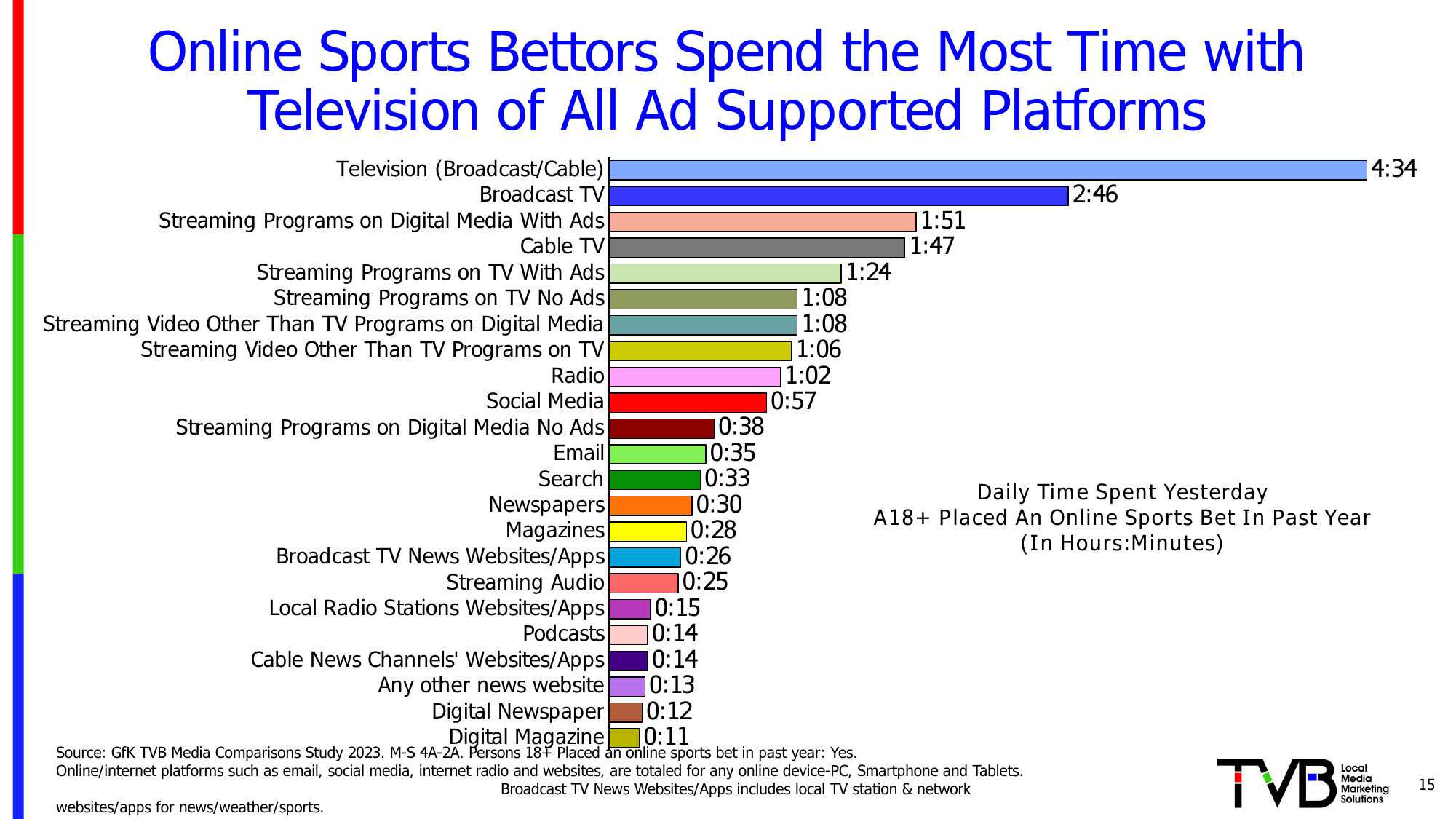

# Online Sports Bettors Spend the Most Time with Television of All Ad Supported Platforms

### Chart

| Category | Column2 |
|---|---|
| Television (Broadcast/Cable) | 0.19027777777777777 |
| Broadcast TV | 0.11527777777777777 |
| Streaming Programs on Digital Media With Ads | 0.07708333333333334 |
| Cable TV | 0.07430555555555556 |
| Streaming Programs on TV With Ads | 0.05833333333333333 |
| Streaming Programs on TV No Ads | 0.04722222222222222 |
| Streaming Video Other Than TV Programs on Digital Media | 0.04722222222222222 |
| Streaming Video Other Than TV Programs on TV | 0.04583333333333334 |
| Radio | 0.04305555555555556 |
| Social Media | 0.03958333333333333 |
| Streaming Programs on Digital Media No Ads | 0.02638888888888889 |
| Email | 0.024305555555555556 |
| Search | 0.02291666666666667 |
| Newspapers | 0.020833333333333332 |
| Magazines | 0.019444444444444445 |
| Broadcast TV News Websites/Apps | 0.018055555555555557 |
| Streaming Audio | 0.017361111111111112 |
| Local Radio Stations Websites/Apps | 0.010416666666666666 |
| Podcasts | 0.009722222222222222 |
| Cable News Channels' Websites/Apps | 0.009722222222222222 |
| Any other news website | 0.009027777777777779 |
| Digital Newspaper | 0.008333333333333333 |
| Digital Magazine | 0.007638888888888889 |
Daily Time Spent Yesterday
A18+ Placed An Online Sports Bet In Past Year
(In Hours:Minutes)
Source: GfK TVB Media Comparisons Study 2023. M-S 4A-2A. Persons 18+ Placed an online sports bet in past year: Yes.                                            Online/internet platforms such as email, social media, internet radio and websites, are totaled for any online device-PC, Smartphone and Tablets.                                                                                                       Broadcast TV News Websites/Apps includes local TV station & network websites/apps for news/weather/sports.
15